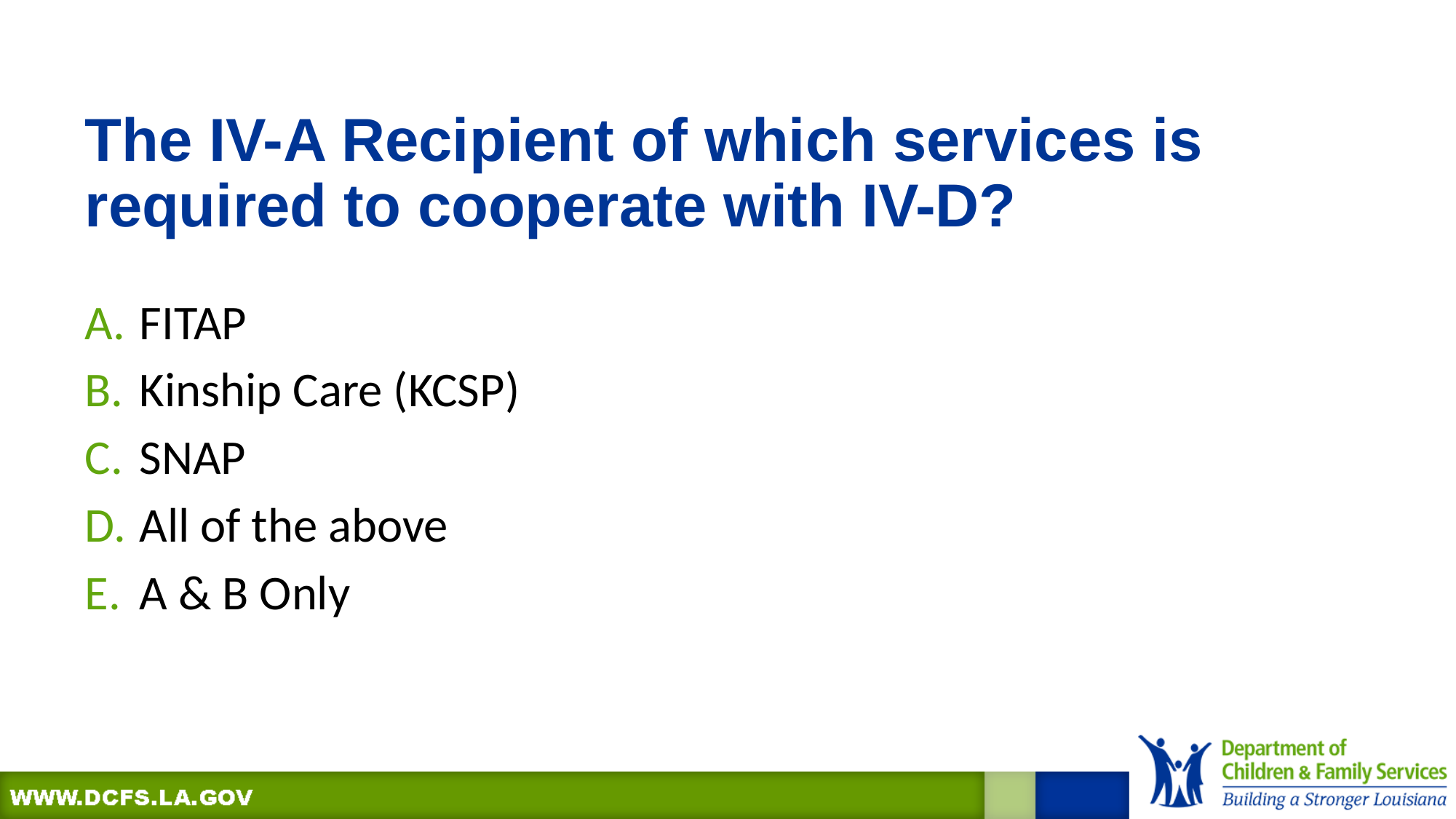

# The IV-A Recipient of which services is required to cooperate with IV-D?
FITAP
Kinship Care (KCSP)
SNAP
All of the above
A & B Only